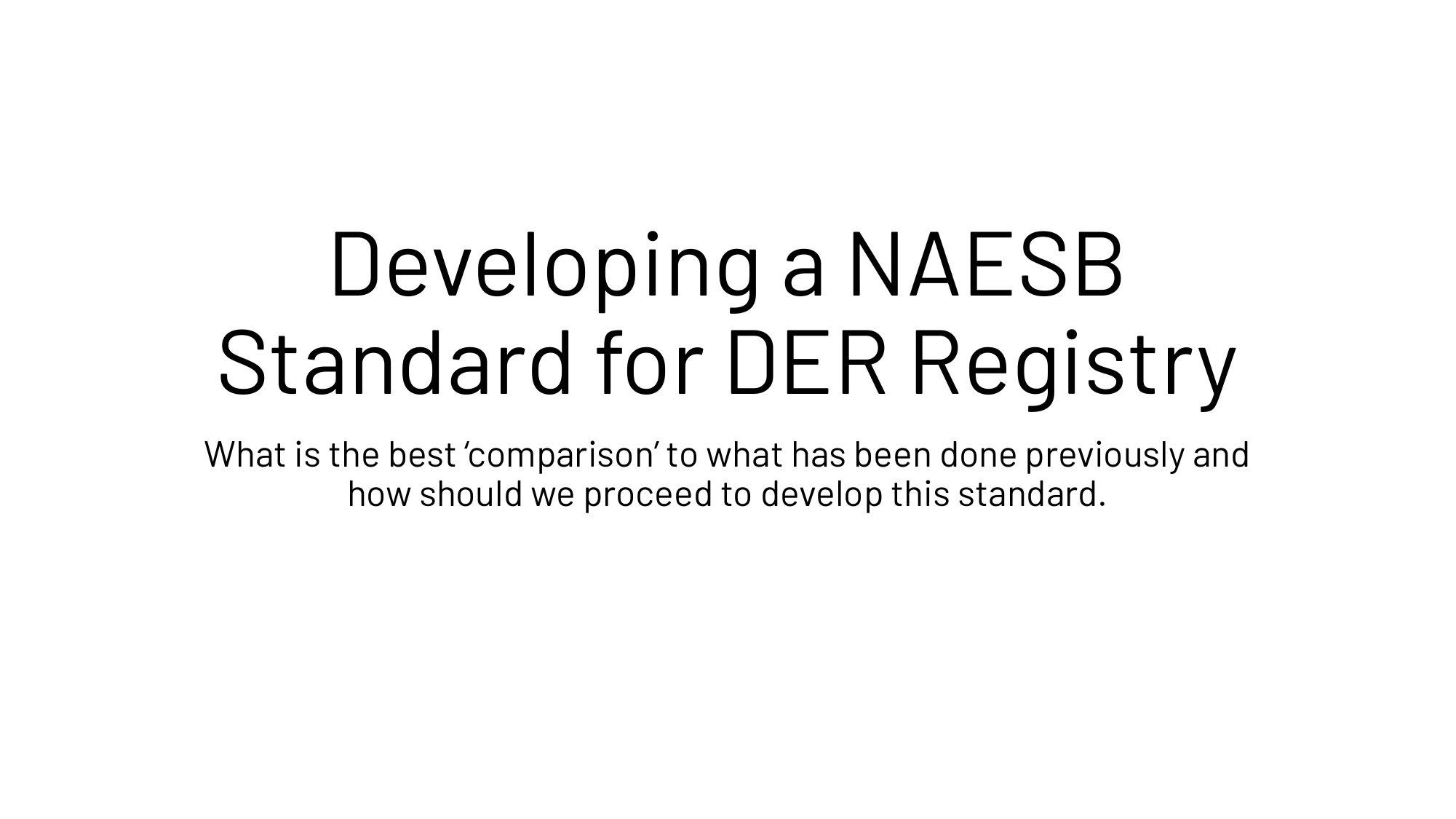

# Developing a NAESB Standard for DER Registry
What is the best ‘comparison’ to what has been done previously and how should we proceed to develop this standard.